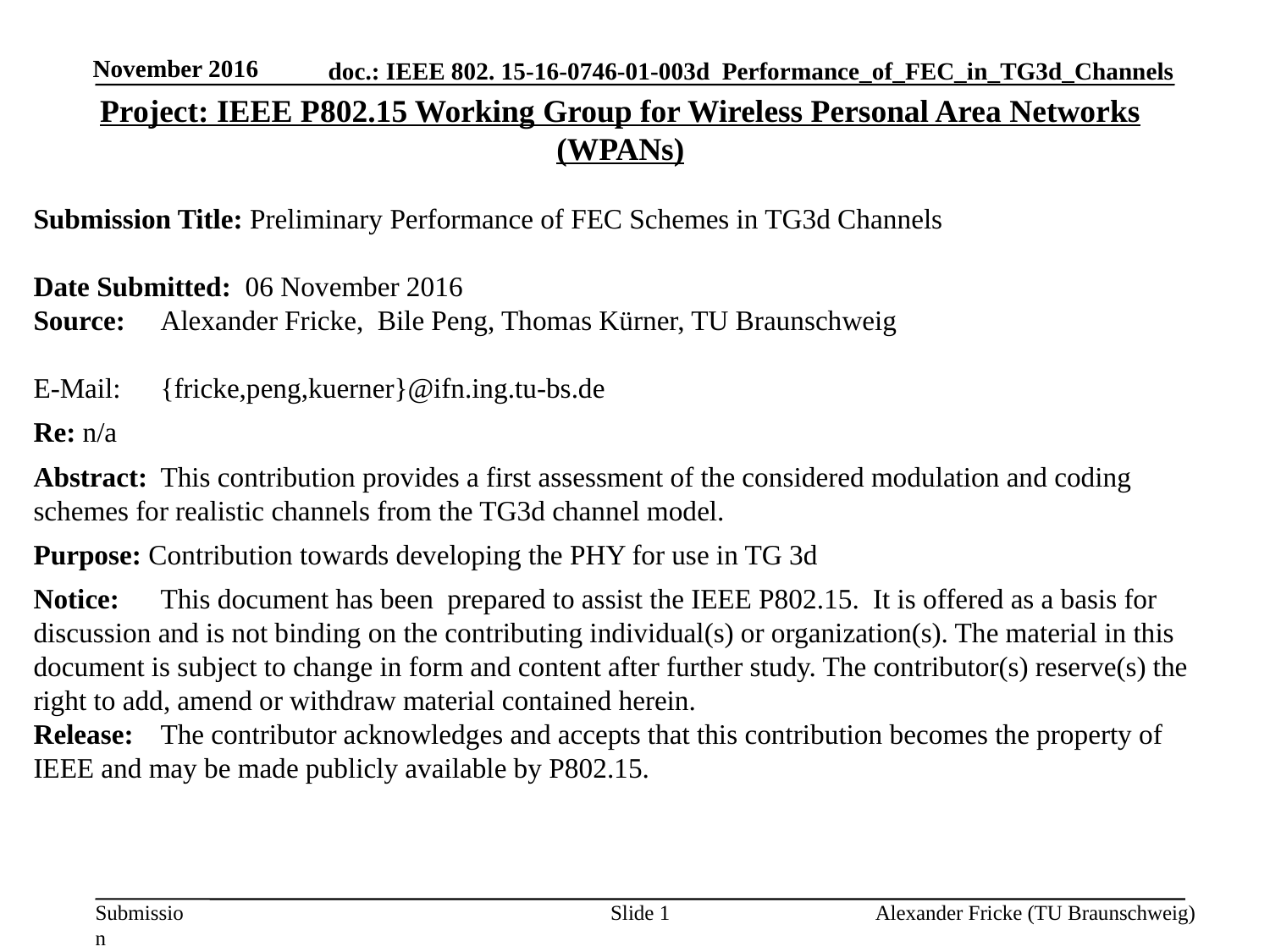

November 2016
Project: IEEE P802.15 Working Group for Wireless Personal Area Networks (WPANs)

Submission Title: Preliminary Performance of FEC Schemes in TG3d Channels

Date Submitted:  06 November 2016
Source: 	Alexander Fricke,  Bile Peng, Thomas Kürner, TU Braunschweig

E-Mail: 	{fricke,peng,kuerner}@ifn.ing.tu-bs.de
Re: n/a
Abstract:	This contribution provides a first assessment of the considered modulation and coding schemes for realistic channels from the TG3d channel model.
Purpose: Contribution towards developing the PHY for use in TG 3d
Notice:	This document has been  prepared to assist the IEEE P802.15.  It is offered as a basis for discussion and is not binding on the contributing individual(s) or organization(s). The material in this document is subject to change in form and content after further study. The contributor(s) reserve(s) the right to add, amend or withdraw material contained herein.
Release:	The contributor acknowledges and accepts that this contribution becomes the property of IEEE and may be made publicly available by P802.15.
Slide 1
Alexander Fricke (TU Braunschweig)